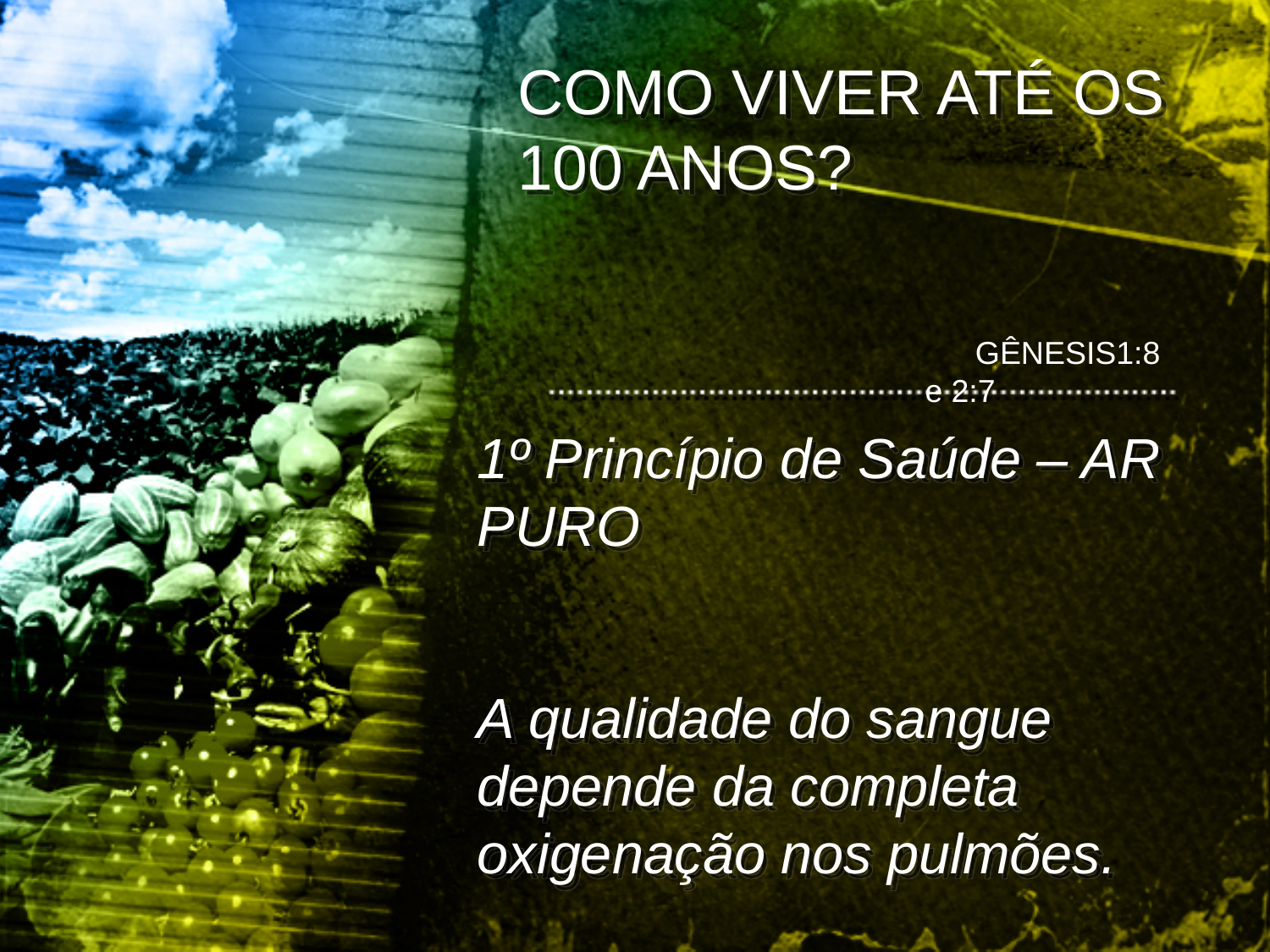

COMO VIVER ATÉ OS 100 ANOS?
           GÊNESIS1:8  e 2:7
1º Princípio de Saúde – AR PURO

A qualidade do sangue depende da completa oxigenação nos pulmões.